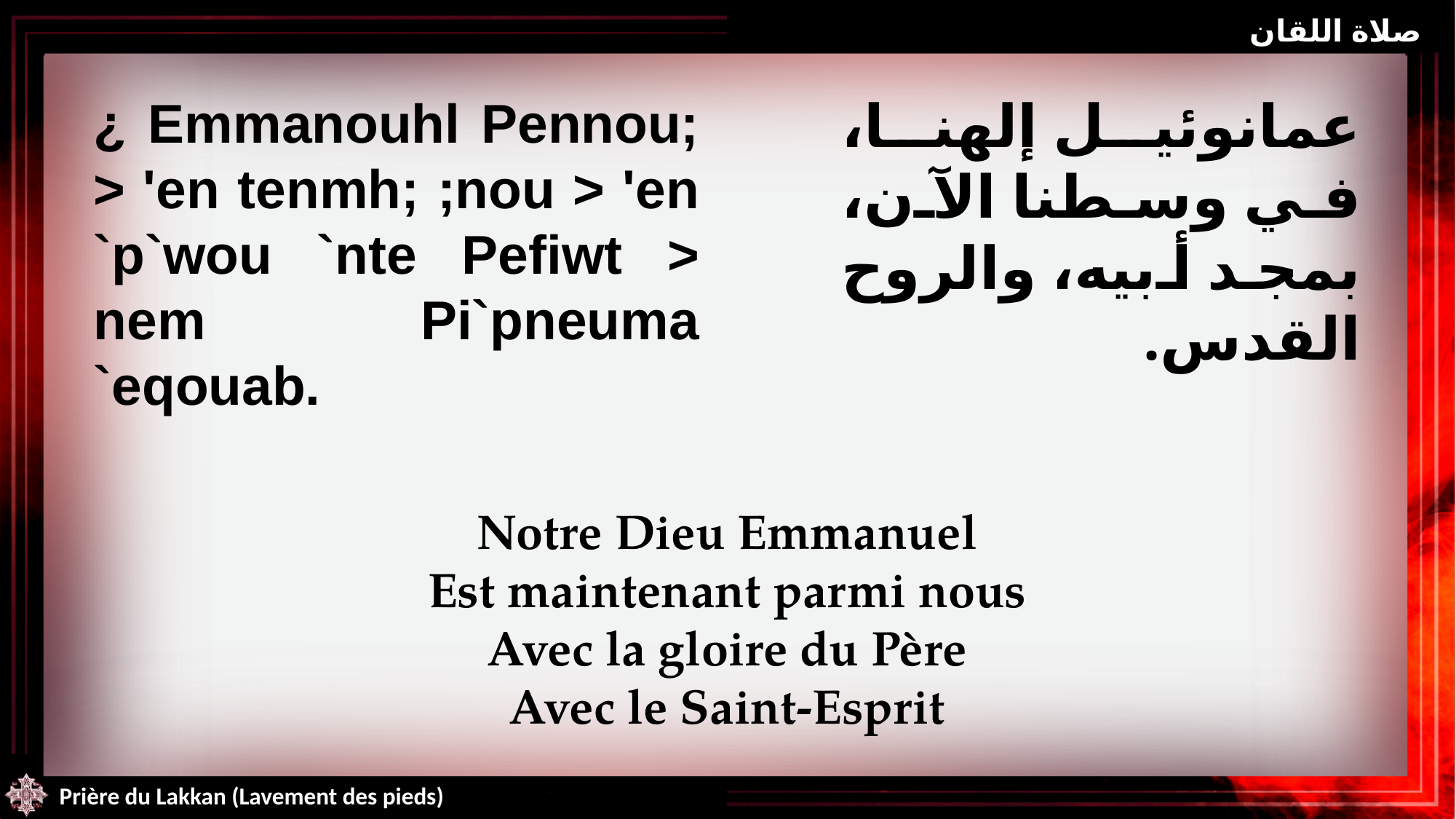

صلاة اللقان
¿ Emmanouhl Pennou; > 'en tenmh; ;nou > 'en `p`wou `nte Pefiwt > nem Pi`pneuma `eqouab.
عمانوئيل إلهنا، في وسطنا الآن، بمجد أبيه، والروح القدس.
Notre Dieu Emmanuel
Est maintenant parmi nous
Avec la gloire du Père
Avec le Saint-Esprit
Prière du Lakkan (Lavement des pieds)